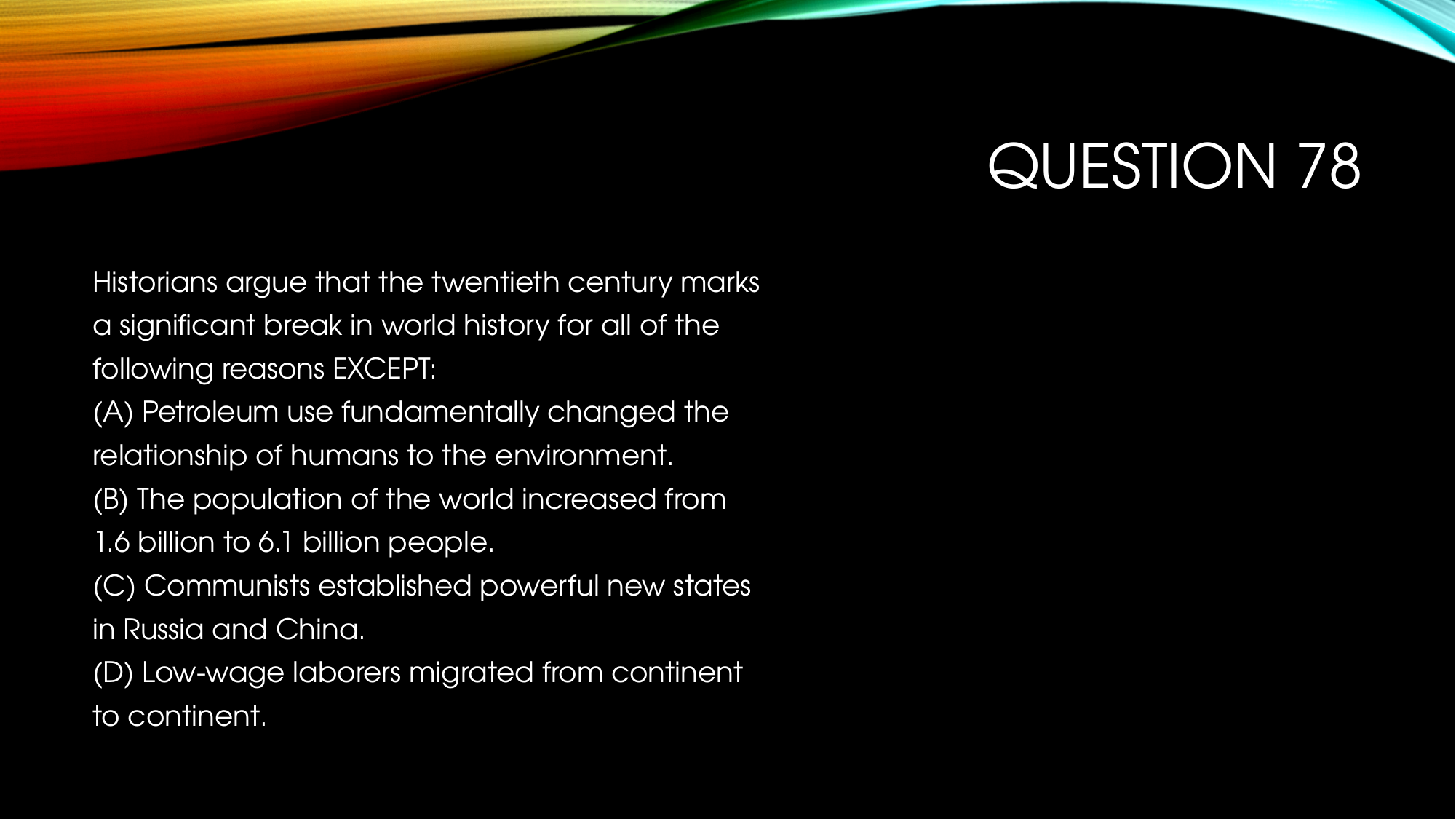

# Question 78
Historians argue that the twentieth century marks
a significant break in world history for all of the
following reasons EXCEPT:
(A) Petroleum use fundamentally changed the
relationship of humans to the environment.
(B) The population of the world increased from
1.6 billion to 6.1 billion people.
(C) Communists established powerful new states
in Russia and China.
(D) Low-wage laborers migrated from continent
to continent.